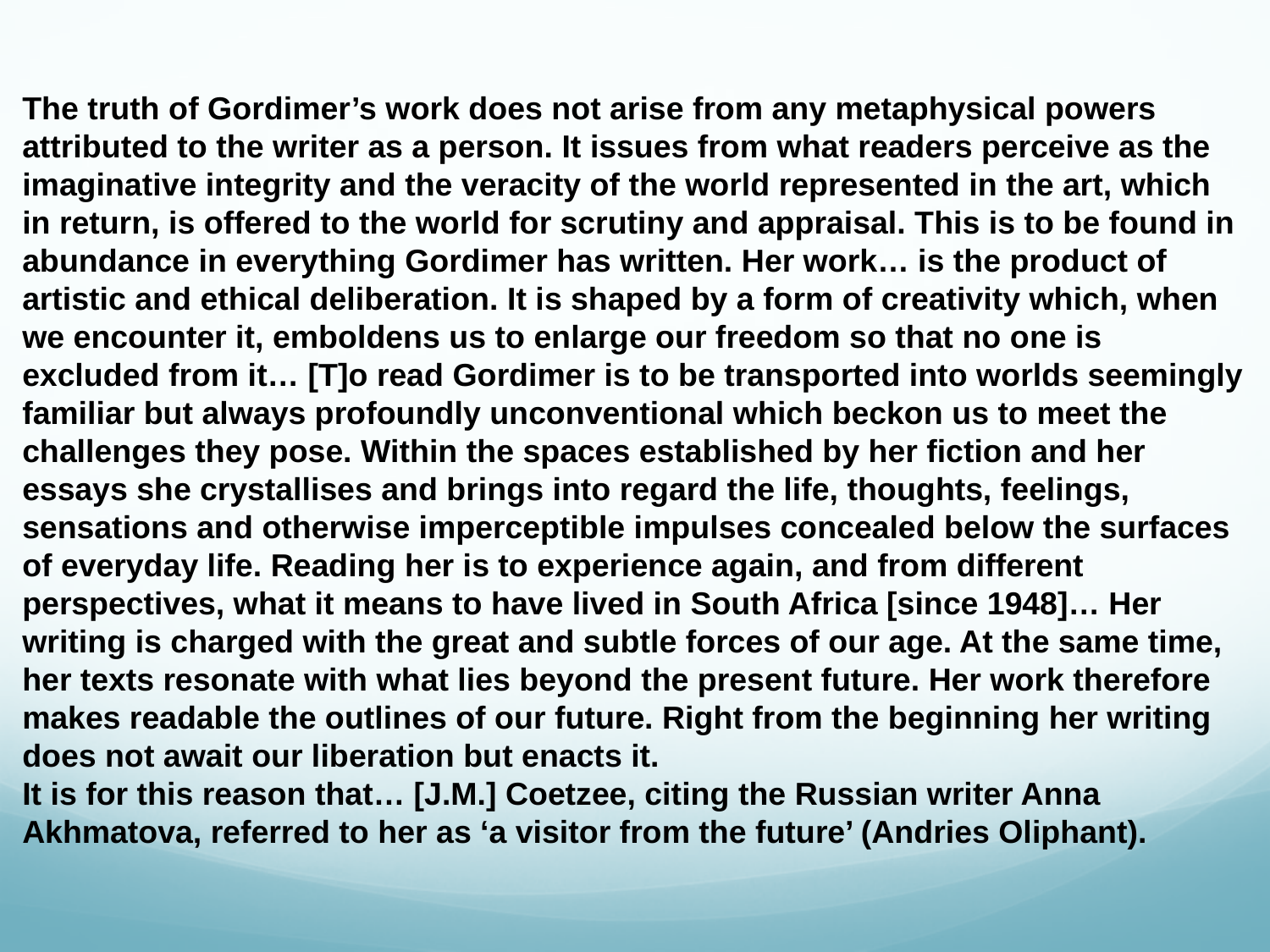

The truth of Gordimer’s work does not arise from any metaphysical powers attributed to the writer as a person. It issues from what readers perceive as the imaginative integrity and the veracity of the world represented in the art, which in return, is offered to the world for scrutiny and appraisal. This is to be found in abundance in everything Gordimer has written. Her work… is the product of artistic and ethical deliberation. It is shaped by a form of creativity which, when we encounter it, emboldens us to enlarge our freedom so that no one is excluded from it… [T]o read Gordimer is to be transported into worlds seemingly familiar but always profoundly unconventional which beckon us to meet the challenges they pose. Within the spaces established by her fiction and her essays she crystallises and brings into regard the life, thoughts, feelings, sensations and otherwise imperceptible impulses concealed below the surfaces of everyday life. Reading her is to experience again, and from different perspectives, what it means to have lived in South Africa [since 1948]… Her writing is charged with the great and subtle forces of our age. At the same time, her texts resonate with what lies beyond the present future. Her work therefore makes readable the outlines of our future. Right from the beginning her writing does not await our liberation but enacts it.
It is for this reason that… [J.M.] Coetzee, citing the Russian writer Anna Akhmatova, referred to her as ‘a visitor from the future’ (Andries Oliphant).